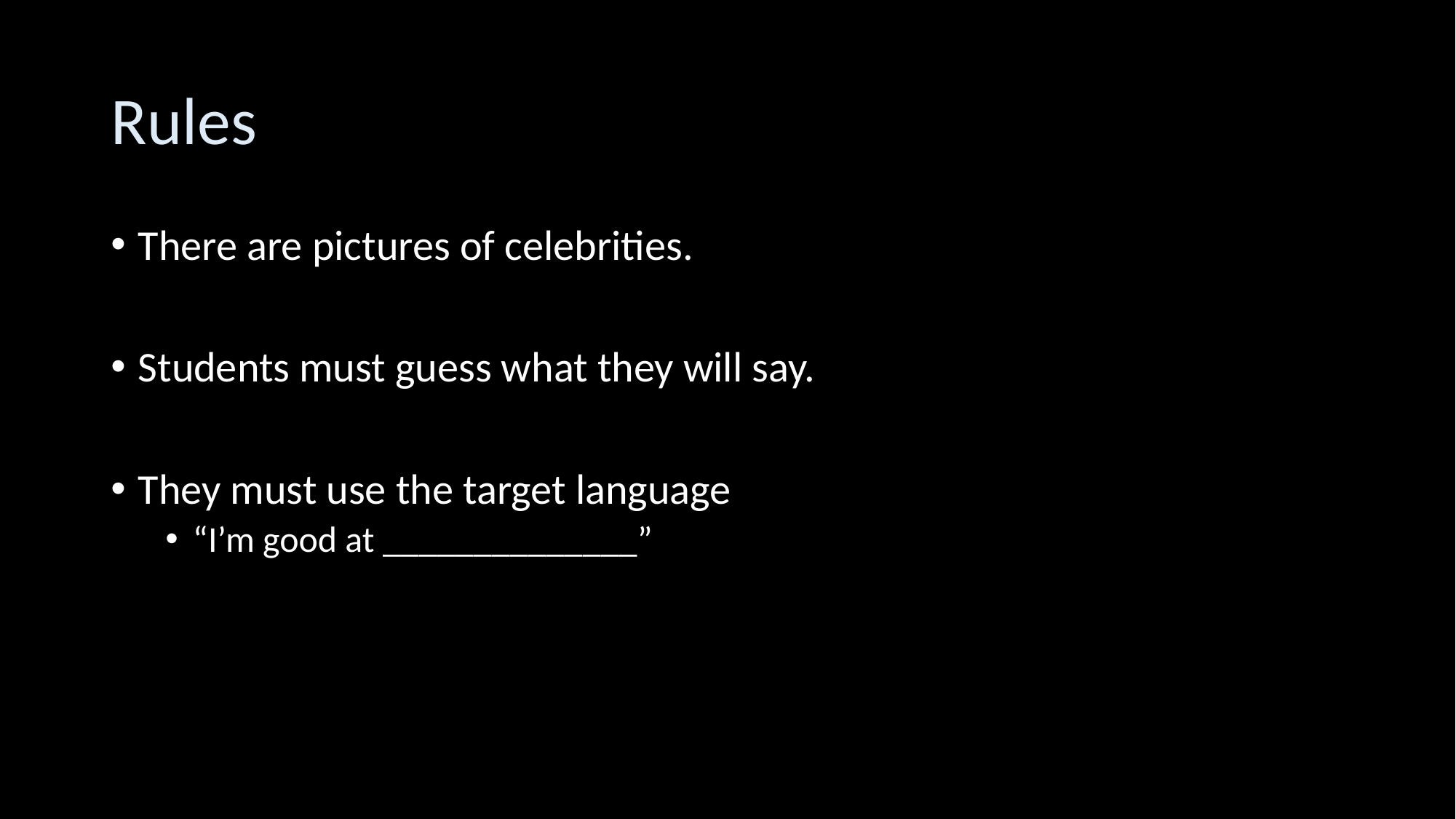

# Rules
There are pictures of celebrities.

Students must guess what they will say.

They must use the target language
“I’m good at ______________”